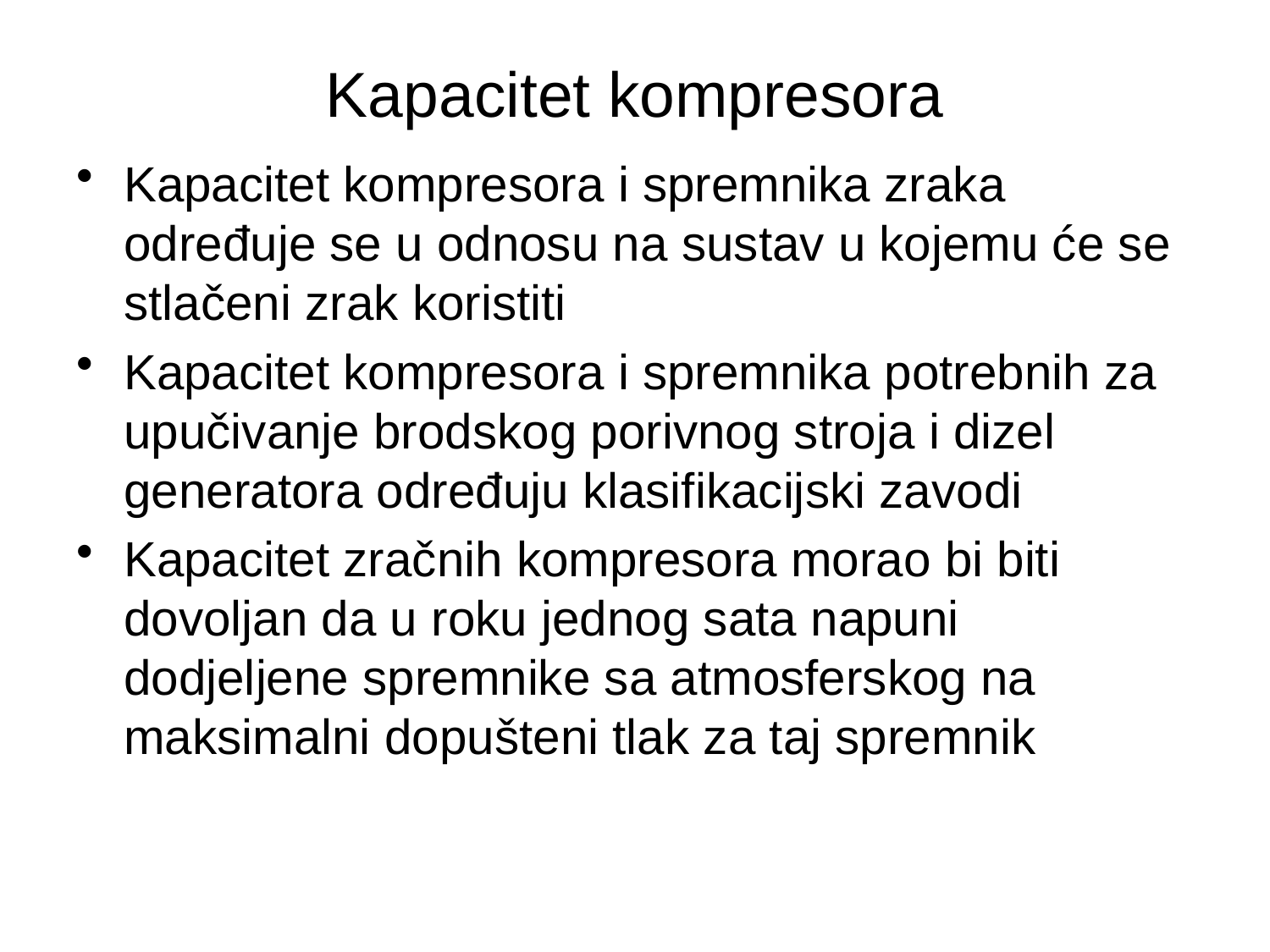

# Kapacitet kompresora
Kapacitet kompresora i spremnika zraka određuje se u odnosu na sustav u kojemu će se stlačeni zrak koristiti
Kapacitet kompresora i spremnika potrebnih za upučivanje brodskog porivnog stroja i dizel generatora određuju klasifikacijski zavodi
Kapacitet zračnih kompresora morao bi biti dovoljan da u roku jednog sata napuni dodjeljene spremnike sa atmosferskog na maksimalni dopušteni tlak za taj spremnik